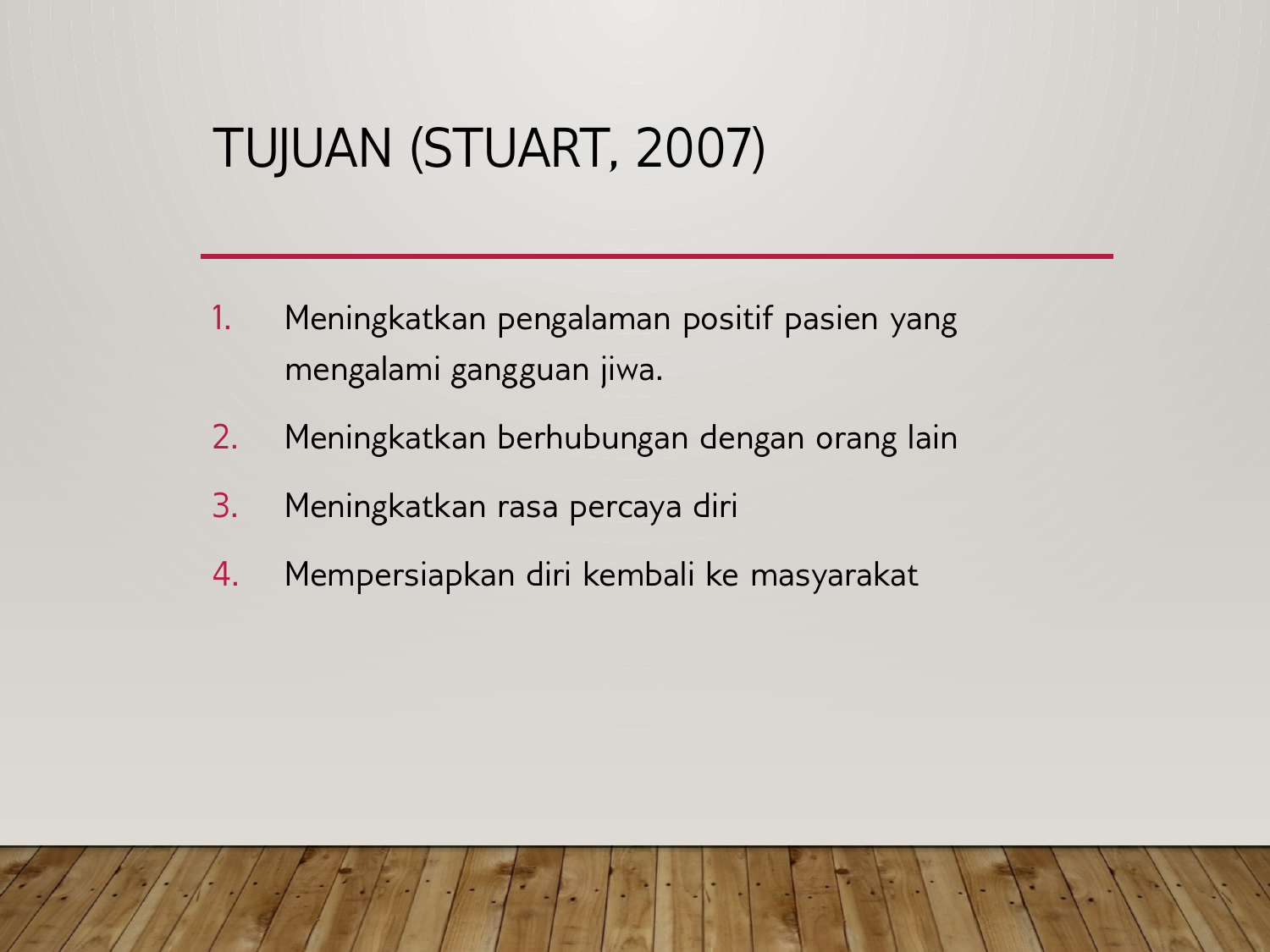

# Tujuan (stuart, 2007)
Meningkatkan pengalaman positif pasien yang mengalami gangguan jiwa.
Meningkatkan berhubungan dengan orang lain
Meningkatkan rasa percaya diri
Mempersiapkan diri kembali ke masyarakat